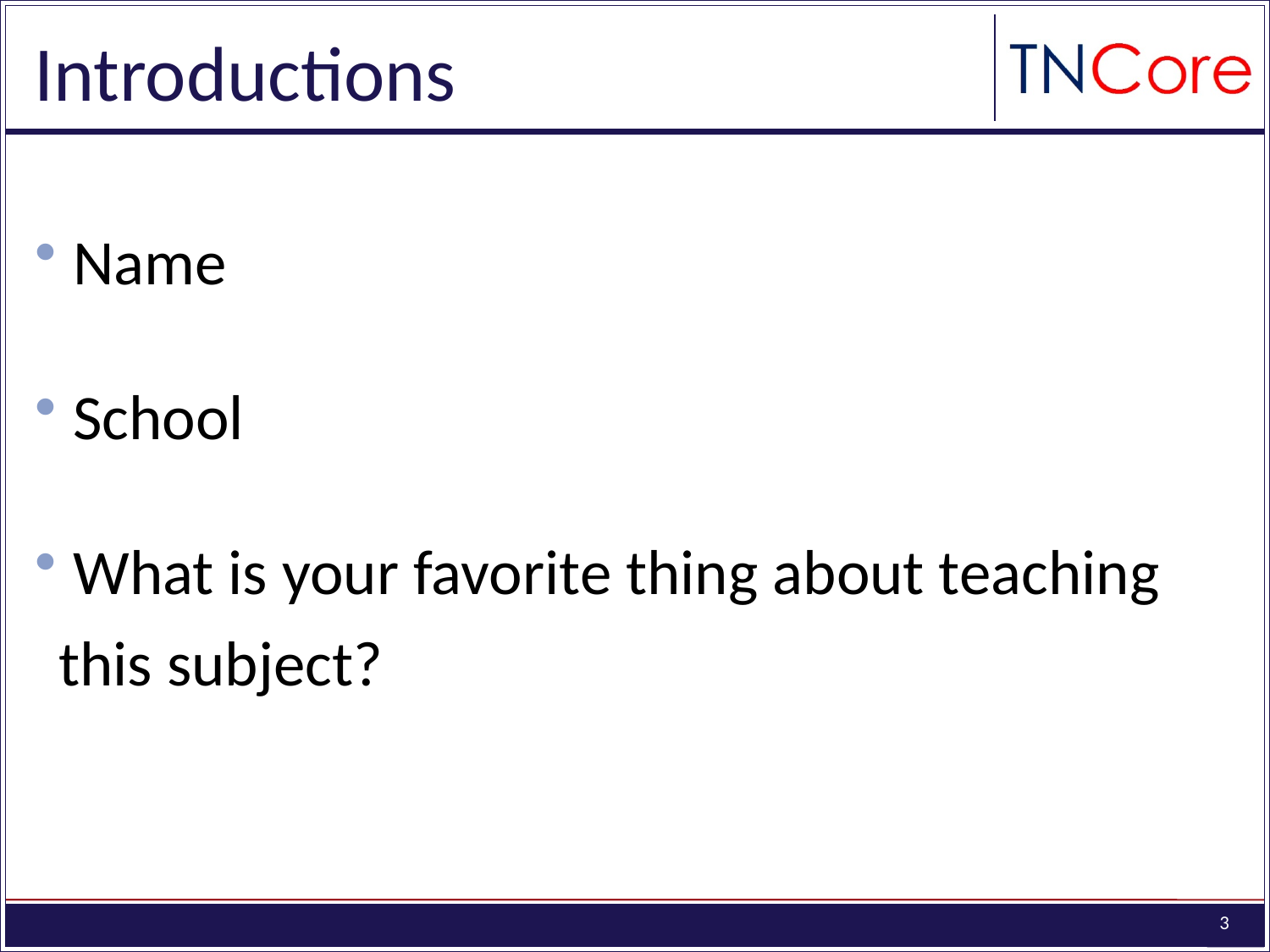

# Introductions
 Name
 School
 What is your favorite thing about teaching this subject?